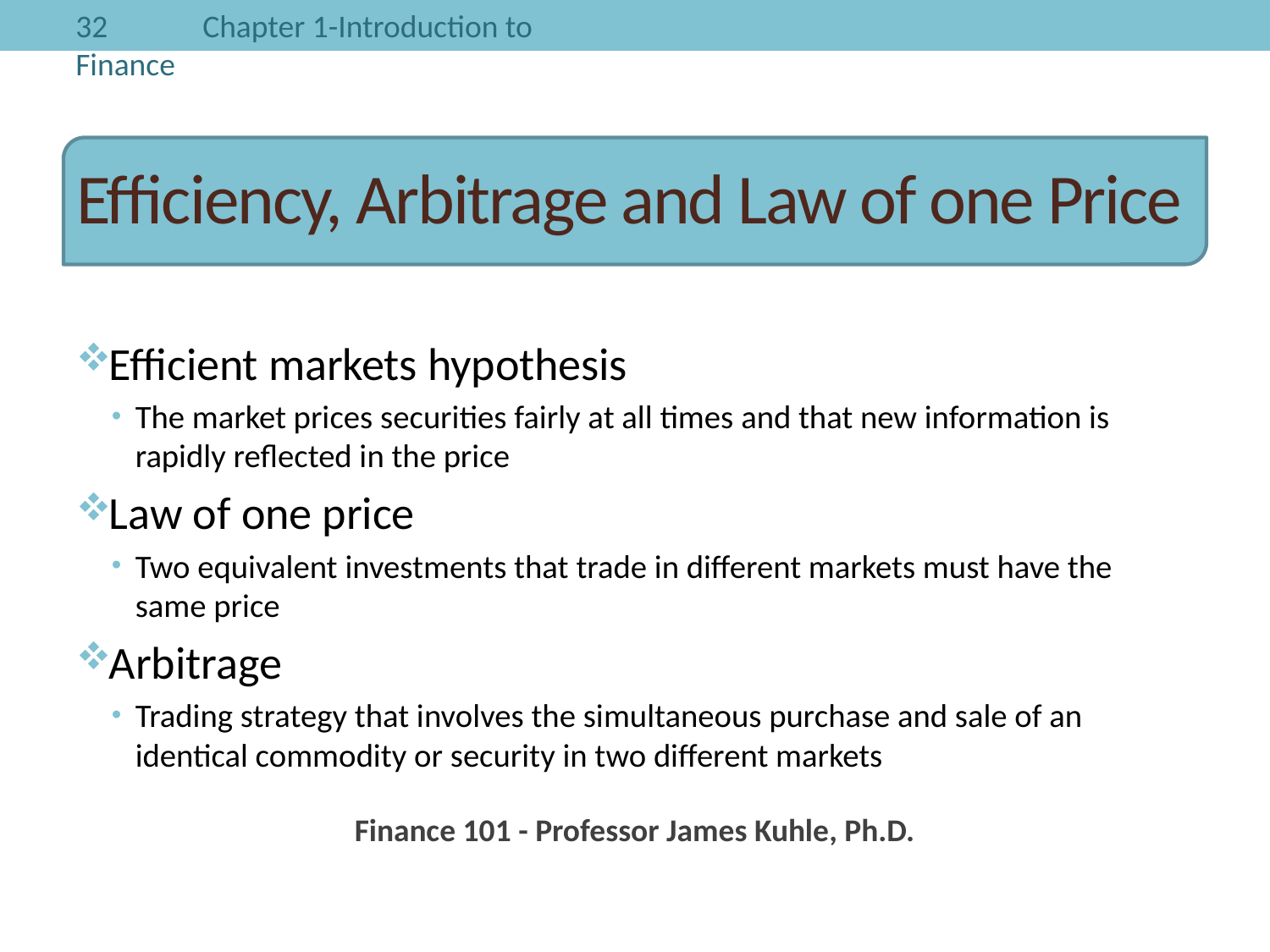

# Efficiency, Arbitrage and Law of one Price
Efficient markets hypothesis
The market prices securities fairly at all times and that new information is rapidly reflected in the price
Law of one price
Two equivalent investments that trade in different markets must have the same price
Arbitrage
Trading strategy that involves the simultaneous purchase and sale of an identical commodity or security in two different markets